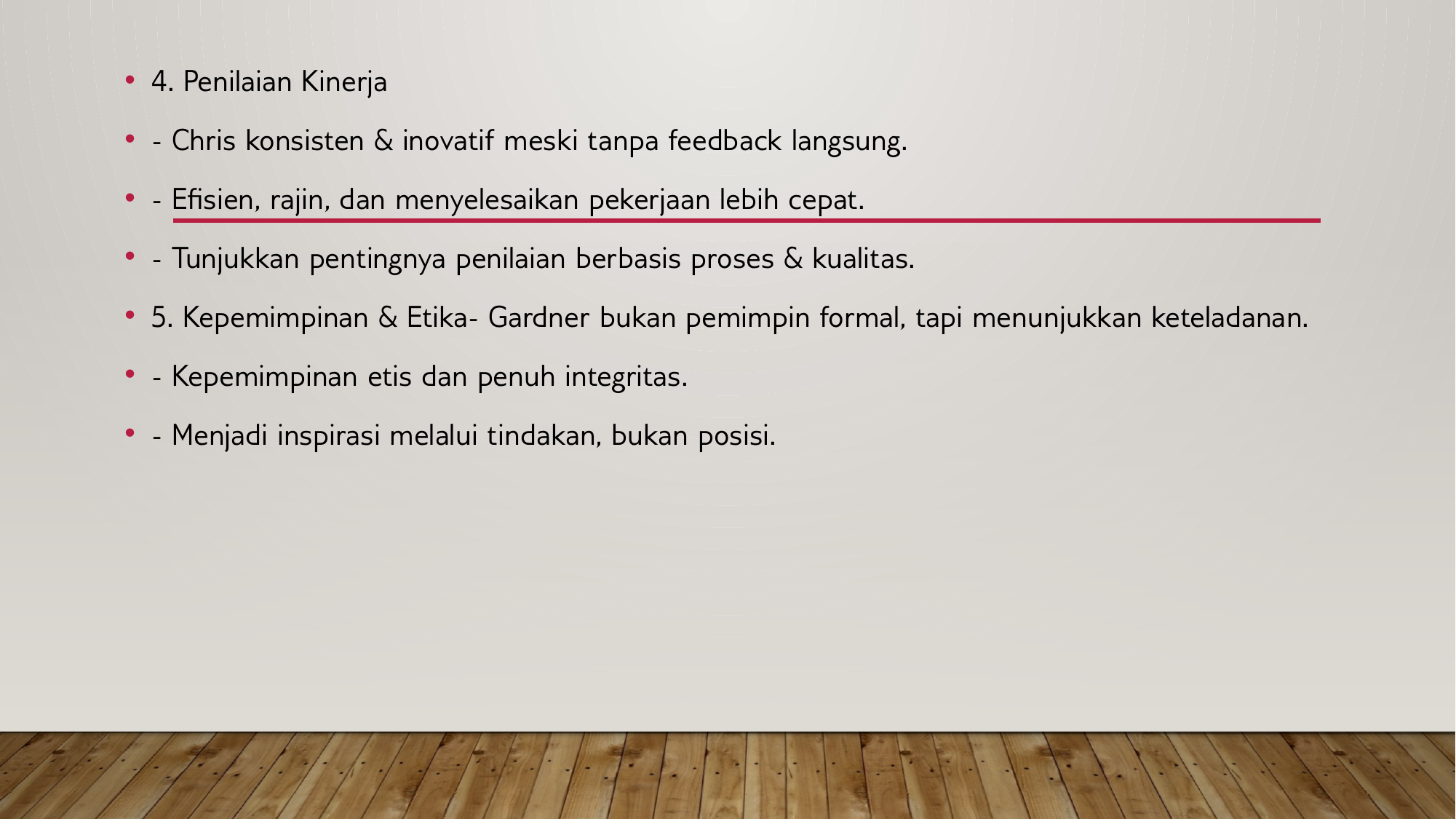

4. Penilaian Kinerja
- Chris konsisten & inovatif meski tanpa feedback langsung.
- Efisien, rajin, dan menyelesaikan pekerjaan lebih cepat.
- Tunjukkan pentingnya penilaian berbasis proses & kualitas.
5. Kepemimpinan & Etika- Gardner bukan pemimpin formal, tapi menunjukkan keteladanan.
- Kepemimpinan etis dan penuh integritas.
- Menjadi inspirasi melalui tindakan, bukan posisi.